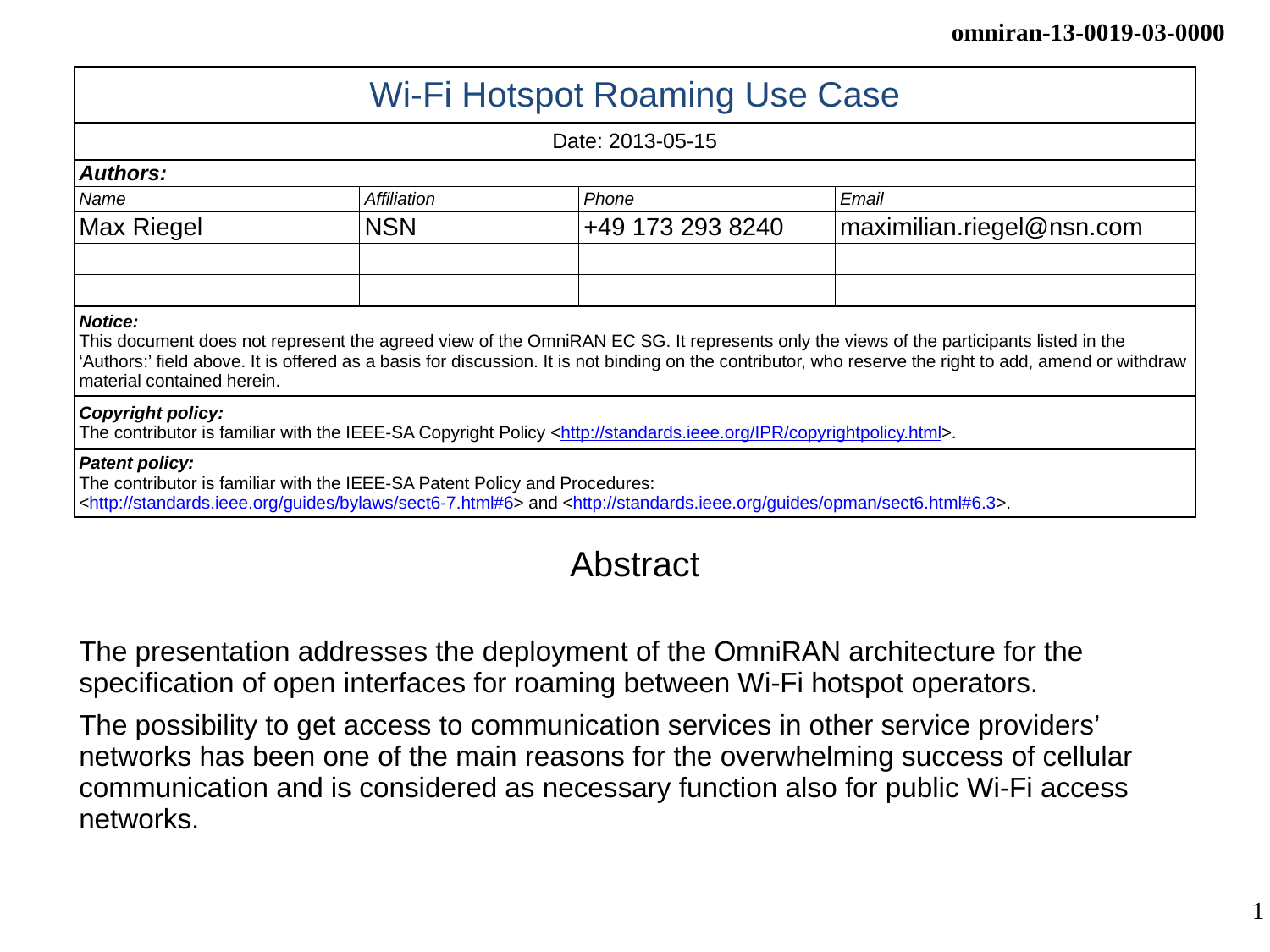

| Wi-Fi Hotspot Roaming Use Case |  |  |  |
| --- | --- | --- | --- |
| Date: 2013-05-15 |  |  |  |
| Authors: |  |  |  |
| Name | Affiliation | Phone | Email |
| Max Riegel | NSN | +49 173 293 8240 | maximilian.riegel@nsn.com |
|  |  |  |  |
|  |  |  |  |
| Notice: This document does not represent the agreed view of the OmniRAN EC SG. It represents only the views of the participants listed in the ‘Authors:’ field above. It is offered as a basis for discussion. It is not binding on the contributor, who reserve the right to add, amend or withdraw material contained herein. |  |  |  |
| Copyright policy: The contributor is familiar with the IEEE-SA Copyright Policy <http://standards.ieee.org/IPR/copyrightpolicy.html>. |  |  |  |
| Patent policy: The contributor is familiar with the IEEE-SA Patent Policy and Procedures: <http://standards.ieee.org/guides/bylaws/sect6-7.html#6> and <http://standards.ieee.org/guides/opman/sect6.html#6.3>. |  |  |  |
Abstract

The presentation addresses the deployment of the OmniRAN architecture for the specification of open interfaces for roaming between Wi-Fi hotspot operators.
The possibility to get access to communication services in other service providers’ networks has been one of the main reasons for the overwhelming success of cellular communication and is considered as necessary function also for public Wi-Fi access networks.